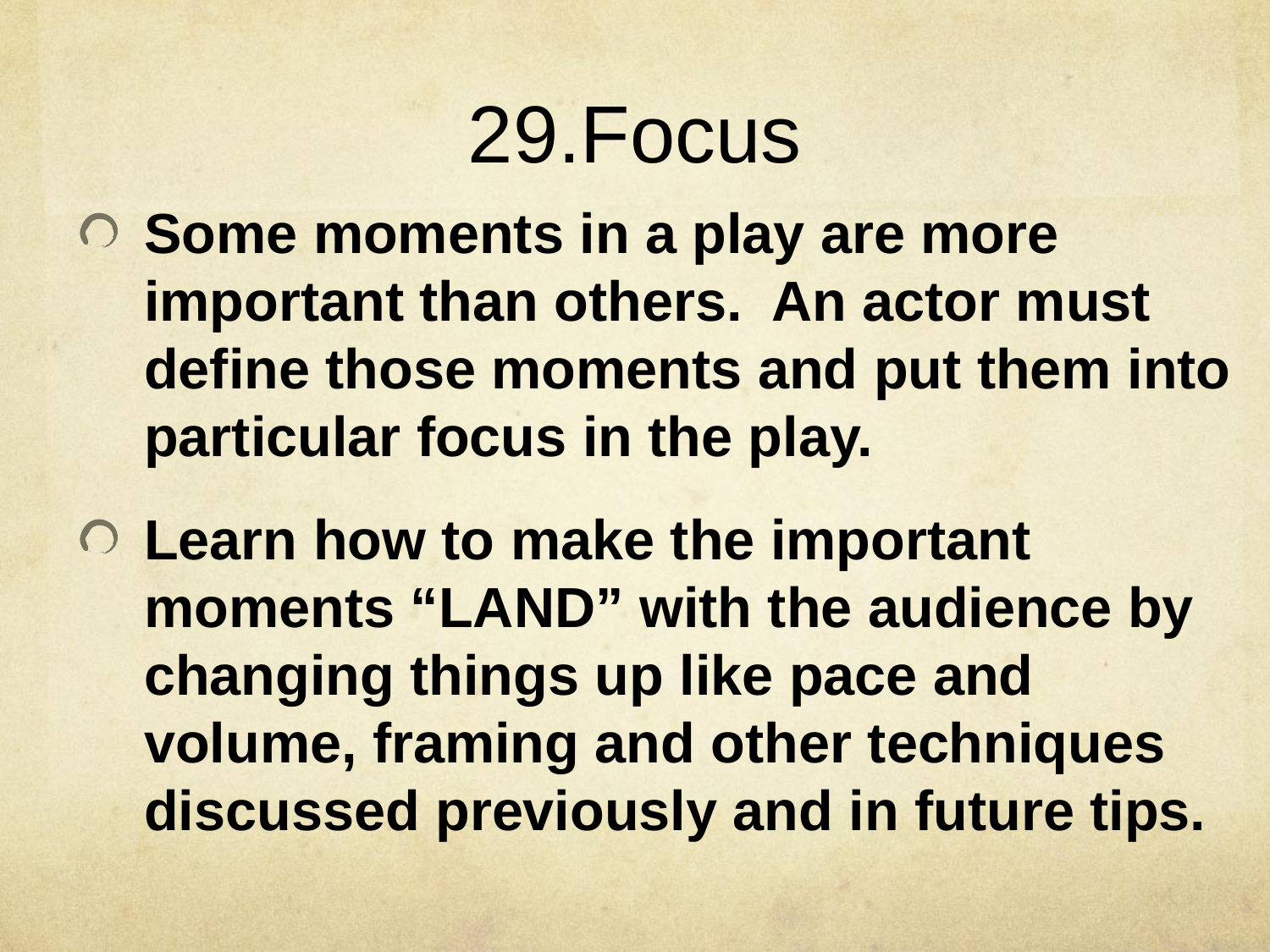

# 29.Focus
Some moments in a play are more important than others.  An actor must define those moments and put them into particular focus in the play.
Learn how to make the important moments “LAND” with the audience by changing things up like pace and volume, framing and other techniques discussed previously and in future tips.